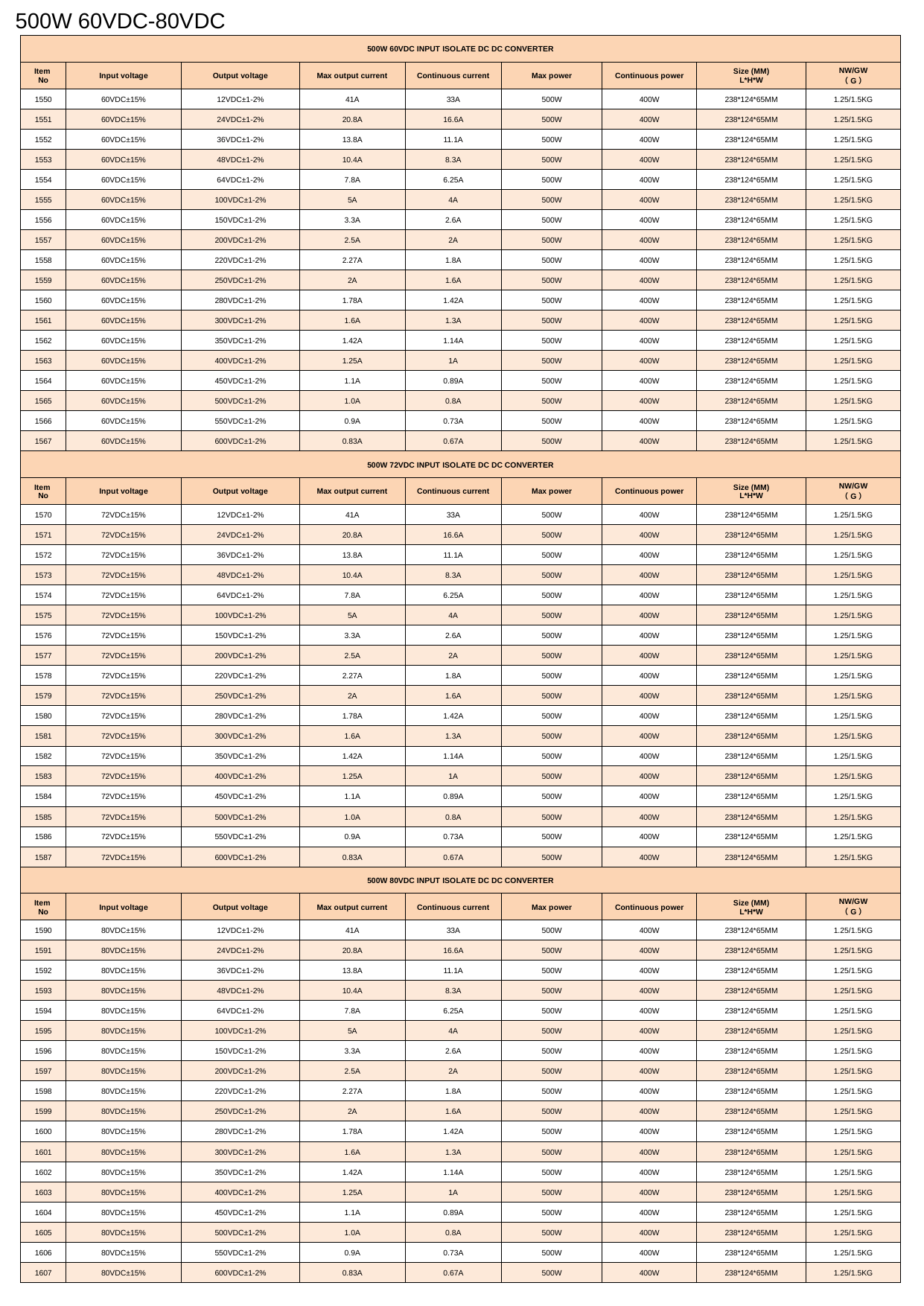

500W 60VDC-80VDC
| 500W 60VDC INPUT ISOLATE DC DC CONVERTER |  |  |  |  |  |  |  |  |
| --- | --- | --- | --- | --- | --- | --- | --- | --- |
| Item No | Input voltage | Output voltage | Max output current | Continuous current | Max power | Continuous power | Size (MM) L\*H\*W | NW/GW （G） |
| 1550 | 60VDC±15% | 12VDC±1-2% | 41A | 33A | 500W | 400W | 238\*124\*65MM | 1.25/1.5KG |
| 1551 | 60VDC±15% | 24VDC±1-2% | 20.8A | 16.6A | 500W | 400W | 238\*124\*65MM | 1.25/1.5KG |
| 1552 | 60VDC±15% | 36VDC±1-2% | 13.8A | 11.1A | 500W | 400W | 238\*124\*65MM | 1.25/1.5KG |
| 1553 | 60VDC±15% | 48VDC±1-2% | 10.4A | 8.3A | 500W | 400W | 238\*124\*65MM | 1.25/1.5KG |
| 1554 | 60VDC±15% | 64VDC±1-2% | 7.8A | 6.25A | 500W | 400W | 238\*124\*65MM | 1.25/1.5KG |
| 1555 | 60VDC±15% | 100VDC±1-2% | 5A | 4A | 500W | 400W | 238\*124\*65MM | 1.25/1.5KG |
| 1556 | 60VDC±15% | 150VDC±1-2% | 3.3A | 2.6A | 500W | 400W | 238\*124\*65MM | 1.25/1.5KG |
| 1557 | 60VDC±15% | 200VDC±1-2% | 2.5A | 2A | 500W | 400W | 238\*124\*65MM | 1.25/1.5KG |
| 1558 | 60VDC±15% | 220VDC±1-2% | 2.27A | 1.8A | 500W | 400W | 238\*124\*65MM | 1.25/1.5KG |
| 1559 | 60VDC±15% | 250VDC±1-2% | 2A | 1.6A | 500W | 400W | 238\*124\*65MM | 1.25/1.5KG |
| 1560 | 60VDC±15% | 280VDC±1-2% | 1.78A | 1.42A | 500W | 400W | 238\*124\*65MM | 1.25/1.5KG |
| 1561 | 60VDC±15% | 300VDC±1-2% | 1.6A | 1.3A | 500W | 400W | 238\*124\*65MM | 1.25/1.5KG |
| 1562 | 60VDC±15% | 350VDC±1-2% | 1.42A | 1.14A | 500W | 400W | 238\*124\*65MM | 1.25/1.5KG |
| 1563 | 60VDC±15% | 400VDC±1-2% | 1.25A | 1A | 500W | 400W | 238\*124\*65MM | 1.25/1.5KG |
| 1564 | 60VDC±15% | 450VDC±1-2% | 1.1A | 0.89A | 500W | 400W | 238\*124\*65MM | 1.25/1.5KG |
| 1565 | 60VDC±15% | 500VDC±1-2% | 1.0A | 0.8A | 500W | 400W | 238\*124\*65MM | 1.25/1.5KG |
| 1566 | 60VDC±15% | 550VDC±1-2% | 0.9A | 0.73A | 500W | 400W | 238\*124\*65MM | 1.25/1.5KG |
| 1567 | 60VDC±15% | 600VDC±1-2% | 0.83A | 0.67A | 500W | 400W | 238\*124\*65MM | 1.25/1.5KG |
| 500W 72VDC INPUT ISOLATE DC DC CONVERTER |  |  |  |  |  |  |  |  |
| Item No | Input voltage | Output voltage | Max output current | Continuous current | Max power | Continuous power | Size (MM) L\*H\*W | NW/GW （G） |
| 1570 | 72VDC±15% | 12VDC±1-2% | 41A | 33A | 500W | 400W | 238\*124\*65MM | 1.25/1.5KG |
| 1571 | 72VDC±15% | 24VDC±1-2% | 20.8A | 16.6A | 500W | 400W | 238\*124\*65MM | 1.25/1.5KG |
| 1572 | 72VDC±15% | 36VDC±1-2% | 13.8A | 11.1A | 500W | 400W | 238\*124\*65MM | 1.25/1.5KG |
| 1573 | 72VDC±15% | 48VDC±1-2% | 10.4A | 8.3A | 500W | 400W | 238\*124\*65MM | 1.25/1.5KG |
| 1574 | 72VDC±15% | 64VDC±1-2% | 7.8A | 6.25A | 500W | 400W | 238\*124\*65MM | 1.25/1.5KG |
| 1575 | 72VDC±15% | 100VDC±1-2% | 5A | 4A | 500W | 400W | 238\*124\*65MM | 1.25/1.5KG |
| 1576 | 72VDC±15% | 150VDC±1-2% | 3.3A | 2.6A | 500W | 400W | 238\*124\*65MM | 1.25/1.5KG |
| 1577 | 72VDC±15% | 200VDC±1-2% | 2.5A | 2A | 500W | 400W | 238\*124\*65MM | 1.25/1.5KG |
| 1578 | 72VDC±15% | 220VDC±1-2% | 2.27A | 1.8A | 500W | 400W | 238\*124\*65MM | 1.25/1.5KG |
| 1579 | 72VDC±15% | 250VDC±1-2% | 2A | 1.6A | 500W | 400W | 238\*124\*65MM | 1.25/1.5KG |
| 1580 | 72VDC±15% | 280VDC±1-2% | 1.78A | 1.42A | 500W | 400W | 238\*124\*65MM | 1.25/1.5KG |
| 1581 | 72VDC±15% | 300VDC±1-2% | 1.6A | 1.3A | 500W | 400W | 238\*124\*65MM | 1.25/1.5KG |
| 1582 | 72VDC±15% | 350VDC±1-2% | 1.42A | 1.14A | 500W | 400W | 238\*124\*65MM | 1.25/1.5KG |
| 1583 | 72VDC±15% | 400VDC±1-2% | 1.25A | 1A | 500W | 400W | 238\*124\*65MM | 1.25/1.5KG |
| 1584 | 72VDC±15% | 450VDC±1-2% | 1.1A | 0.89A | 500W | 400W | 238\*124\*65MM | 1.25/1.5KG |
| 1585 | 72VDC±15% | 500VDC±1-2% | 1.0A | 0.8A | 500W | 400W | 238\*124\*65MM | 1.25/1.5KG |
| 1586 | 72VDC±15% | 550VDC±1-2% | 0.9A | 0.73A | 500W | 400W | 238\*124\*65MM | 1.25/1.5KG |
| 1587 | 72VDC±15% | 600VDC±1-2% | 0.83A | 0.67A | 500W | 400W | 238\*124\*65MM | 1.25/1.5KG |
| 500W 80VDC INPUT ISOLATE DC DC CONVERTER |  |  |  |  |  |  |  |  |
| Item No | Input voltage | Output voltage | Max output current | Continuous current | Max power | Continuous power | Size (MM) L\*H\*W | NW/GW （G） |
| 1590 | 80VDC±15% | 12VDC±1-2% | 41A | 33A | 500W | 400W | 238\*124\*65MM | 1.25/1.5KG |
| 1591 | 80VDC±15% | 24VDC±1-2% | 20.8A | 16.6A | 500W | 400W | 238\*124\*65MM | 1.25/1.5KG |
| 1592 | 80VDC±15% | 36VDC±1-2% | 13.8A | 11.1A | 500W | 400W | 238\*124\*65MM | 1.25/1.5KG |
| 1593 | 80VDC±15% | 48VDC±1-2% | 10.4A | 8.3A | 500W | 400W | 238\*124\*65MM | 1.25/1.5KG |
| 1594 | 80VDC±15% | 64VDC±1-2% | 7.8A | 6.25A | 500W | 400W | 238\*124\*65MM | 1.25/1.5KG |
| 1595 | 80VDC±15% | 100VDC±1-2% | 5A | 4A | 500W | 400W | 238\*124\*65MM | 1.25/1.5KG |
| 1596 | 80VDC±15% | 150VDC±1-2% | 3.3A | 2.6A | 500W | 400W | 238\*124\*65MM | 1.25/1.5KG |
| 1597 | 80VDC±15% | 200VDC±1-2% | 2.5A | 2A | 500W | 400W | 238\*124\*65MM | 1.25/1.5KG |
| 1598 | 80VDC±15% | 220VDC±1-2% | 2.27A | 1.8A | 500W | 400W | 238\*124\*65MM | 1.25/1.5KG |
| 1599 | 80VDC±15% | 250VDC±1-2% | 2A | 1.6A | 500W | 400W | 238\*124\*65MM | 1.25/1.5KG |
| 1600 | 80VDC±15% | 280VDC±1-2% | 1.78A | 1.42A | 500W | 400W | 238\*124\*65MM | 1.25/1.5KG |
| 1601 | 80VDC±15% | 300VDC±1-2% | 1.6A | 1.3A | 500W | 400W | 238\*124\*65MM | 1.25/1.5KG |
| 1602 | 80VDC±15% | 350VDC±1-2% | 1.42A | 1.14A | 500W | 400W | 238\*124\*65MM | 1.25/1.5KG |
| 1603 | 80VDC±15% | 400VDC±1-2% | 1.25A | 1A | 500W | 400W | 238\*124\*65MM | 1.25/1.5KG |
| 1604 | 80VDC±15% | 450VDC±1-2% | 1.1A | 0.89A | 500W | 400W | 238\*124\*65MM | 1.25/1.5KG |
| 1605 | 80VDC±15% | 500VDC±1-2% | 1.0A | 0.8A | 500W | 400W | 238\*124\*65MM | 1.25/1.5KG |
| 1606 | 80VDC±15% | 550VDC±1-2% | 0.9A | 0.73A | 500W | 400W | 238\*124\*65MM | 1.25/1.5KG |
| 1607 | 80VDC±15% | 600VDC±1-2% | 0.83A | 0.67A | 500W | 400W | 238\*124\*65MM | 1.25/1.5KG |
44